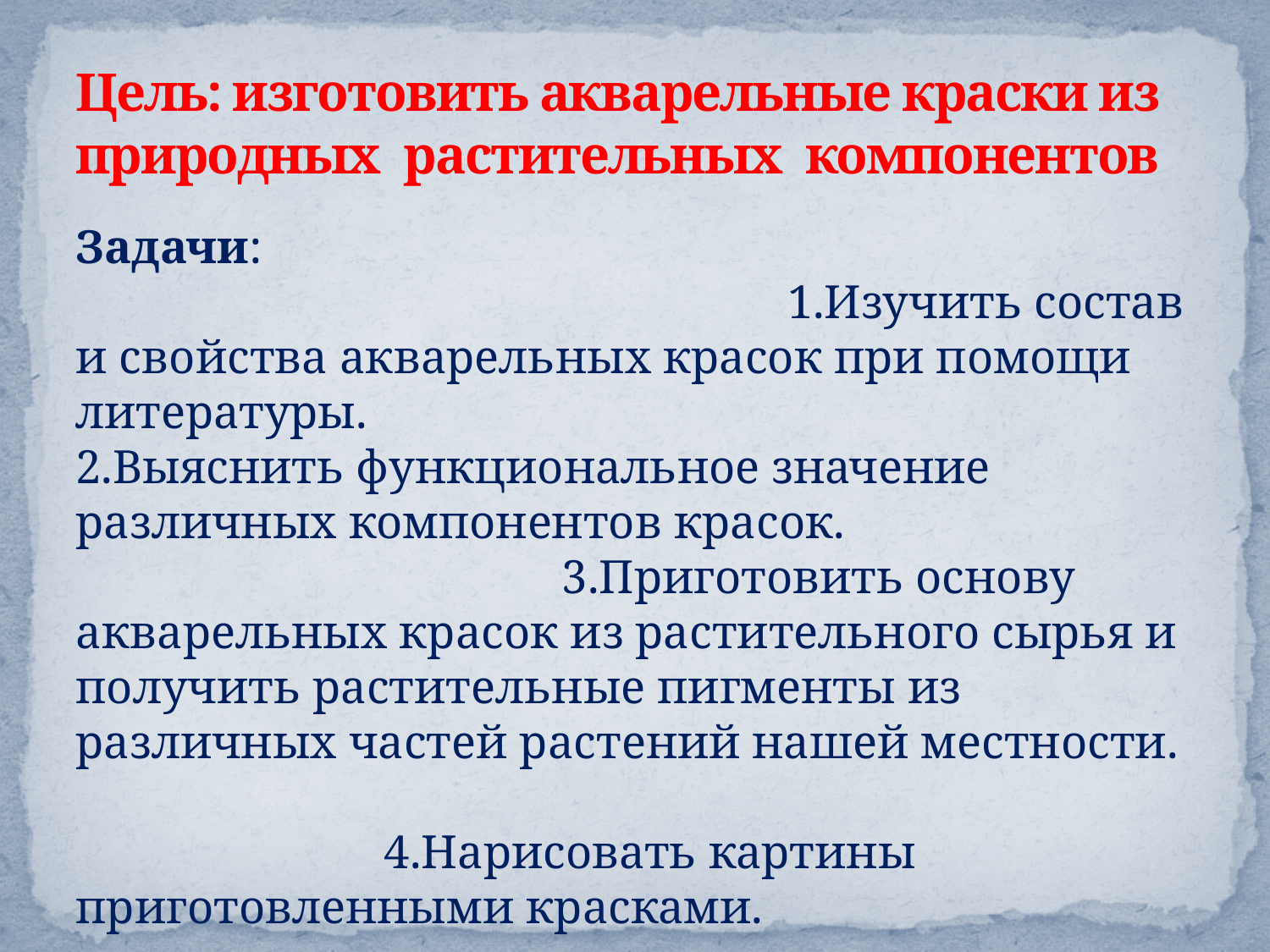

# Цель: изготовить акварельные краски из природных  растительных  компонентов
Задачи:                                                                                                                                           1.Изучить состав и свойства акварельных красок при помощи литературы.                                                               2.Выяснить функциональное значение различных компонентов красок.                                                                       3.Приготовить основу акварельных красок из растительного сырья и получить растительные пигменты из различных частей растений нашей местности.                                                                                                                           4.Нарисовать картины приготовленными красками.